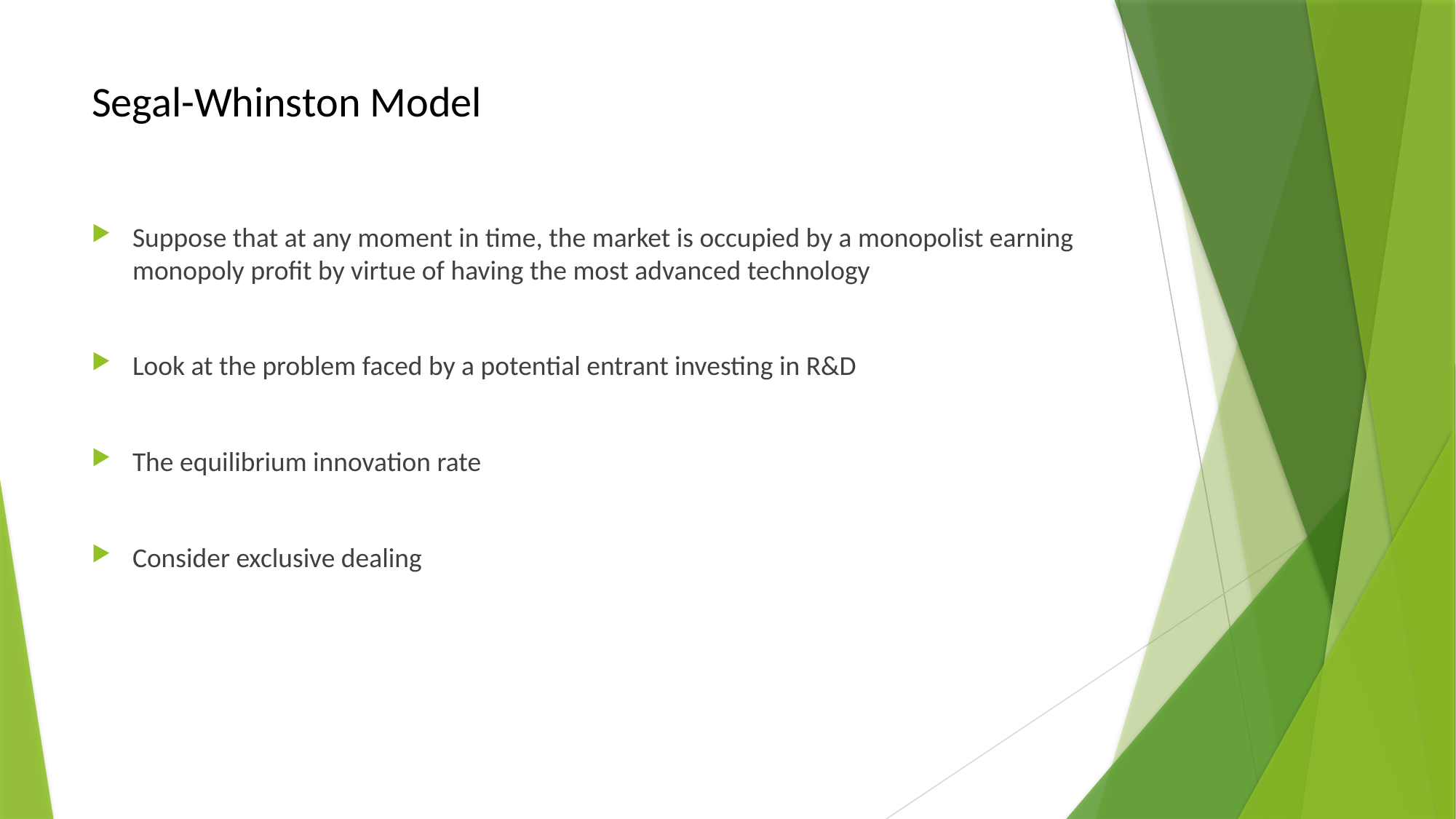

# Segal-Whinston Model
Suppose that at any moment in time, the market is occupied by a monopolist earning monopoly profit by virtue of having the most advanced technology

Look at the problem faced by a potential entrant investing in R&D

The equilibrium innovation rate

Consider exclusive dealing